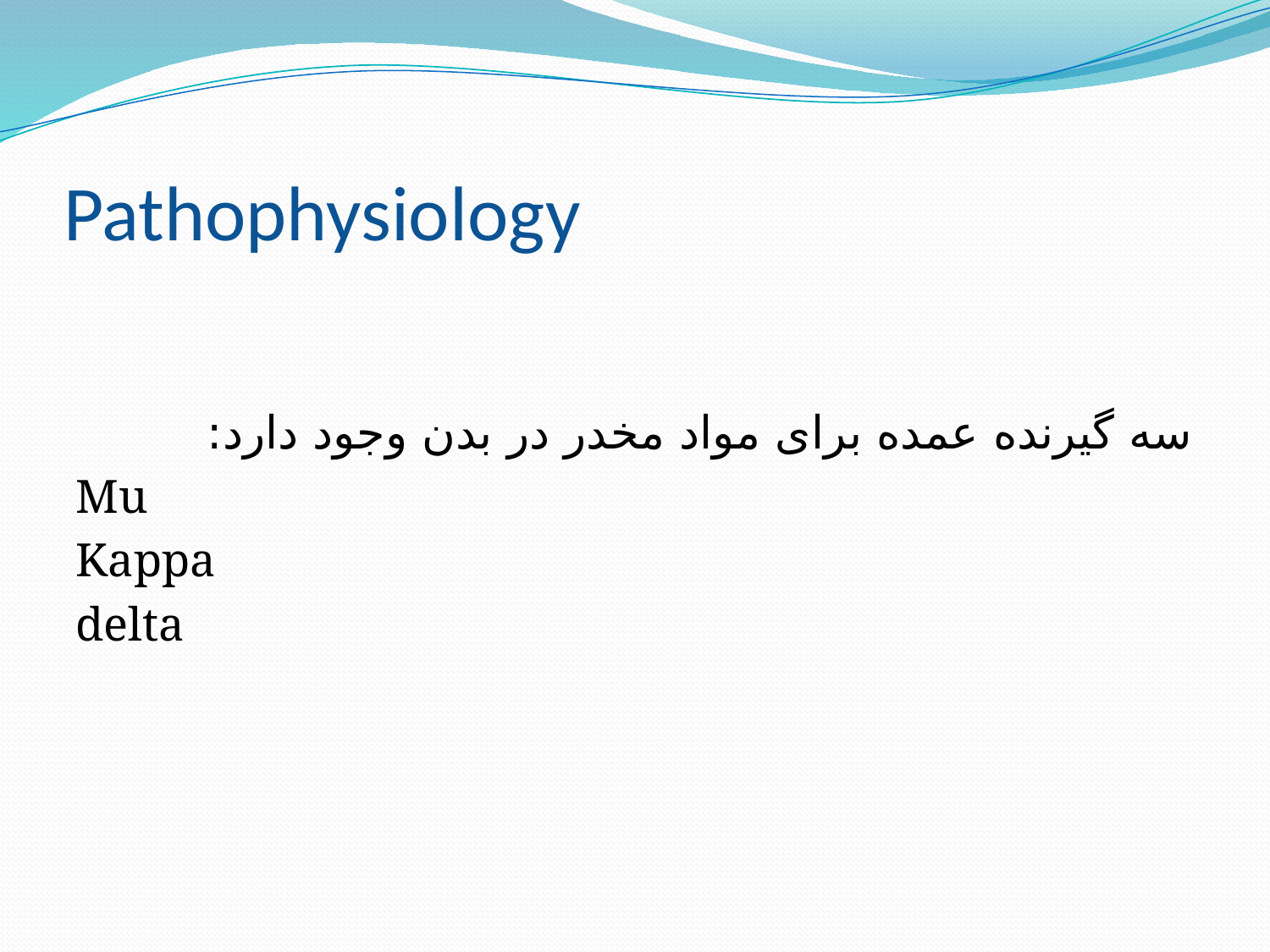

# Pathophysiology
سه گیرنده عمده برای مواد مخدر در بدن وجود دارد:
Mu
Kappa
delta